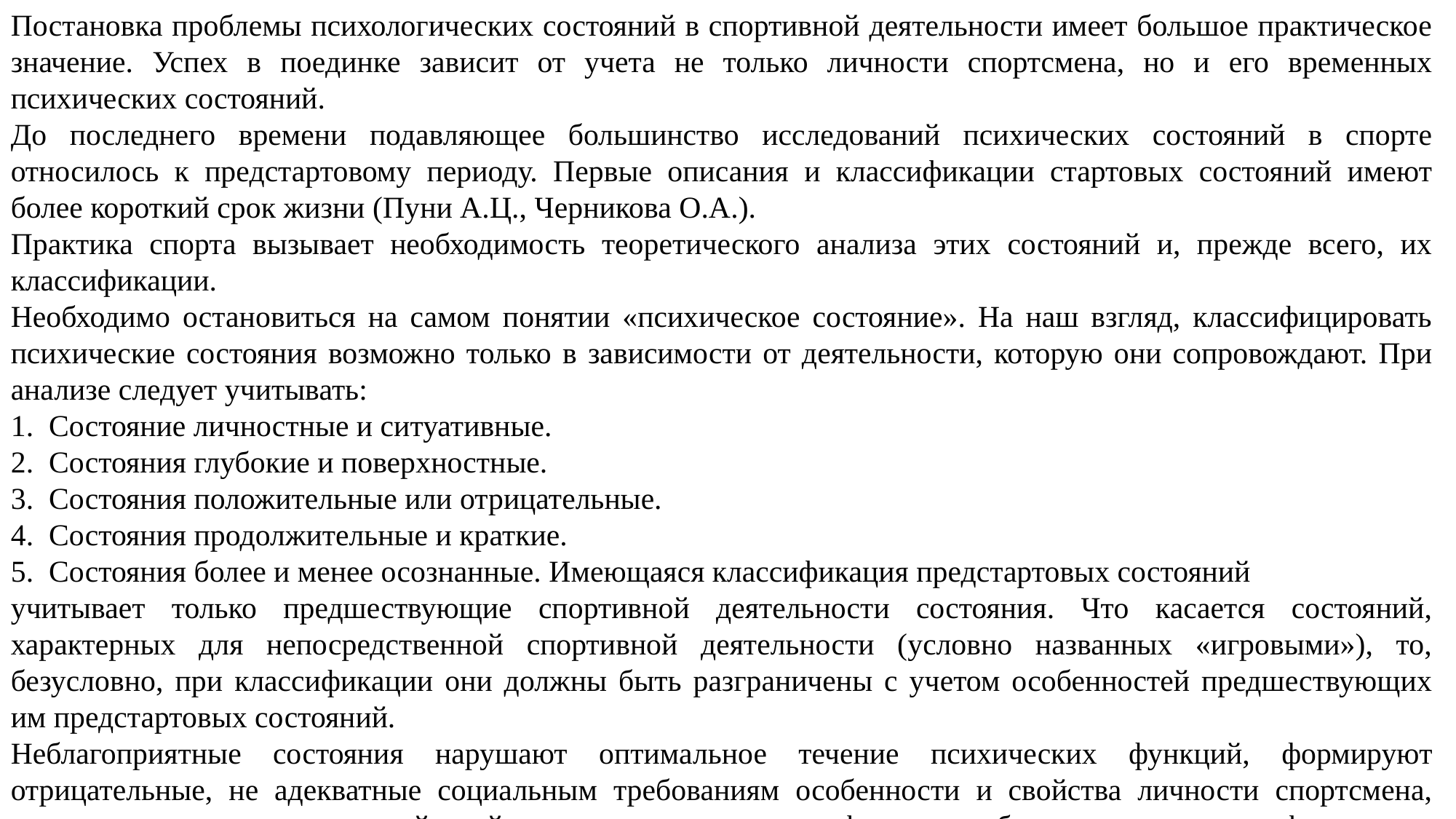

Постановка проблемы психологических состояний в спортивной деятельности имеет большое практическое значение. Успех в поединке зависит от учета не только личности спортсмена, но и его временных психических состояний.
До последнего времени подавляющее большинство исследований психических состояний в спорте относилось к предстартовому периоду. Первые описания и классификации стартовых состояний имеют более короткий срок жизни (Пуни А.Ц., Черникова О.А.).
Практика спорта вызывает необходимость теоретического анализа этих состояний и, прежде всего, их классификации.
Необходимо остановиться на самом понятии «психическое состояние». На наш взгляд, классифицировать психические состояния возможно только в зависимости от деятельности, которую они сопровождают. При анализе следует учитывать:
1.  Состояние личностные и ситуативные.
2.  Состояния глубокие и поверхностные.
3.  Состояния положительные или отрицательные.
4.  Состояния продолжительные и краткие.
5.  Состояния более и менее осознанные. Имеющаяся классификация предстартовых состояний
учитывает только предшествующие спортивной деятельности состояния. Что касается состояний, характерных для непосредственной спортивной деятельности (условно названных «игровыми»), то, безусловно, при классификации они должны быть разграничены с учетом особенностей предшествующих им предстартовых состояний.
Неблагоприятные состояния нарушают оптимальное течение психических функций, формируют отрицательные, не адекватные социальным требованиям особенности и свойства личности спортсмена, ухудшают результативность действий, разрушают спортивную форму, ослабляют психическое и физическое здоровье.